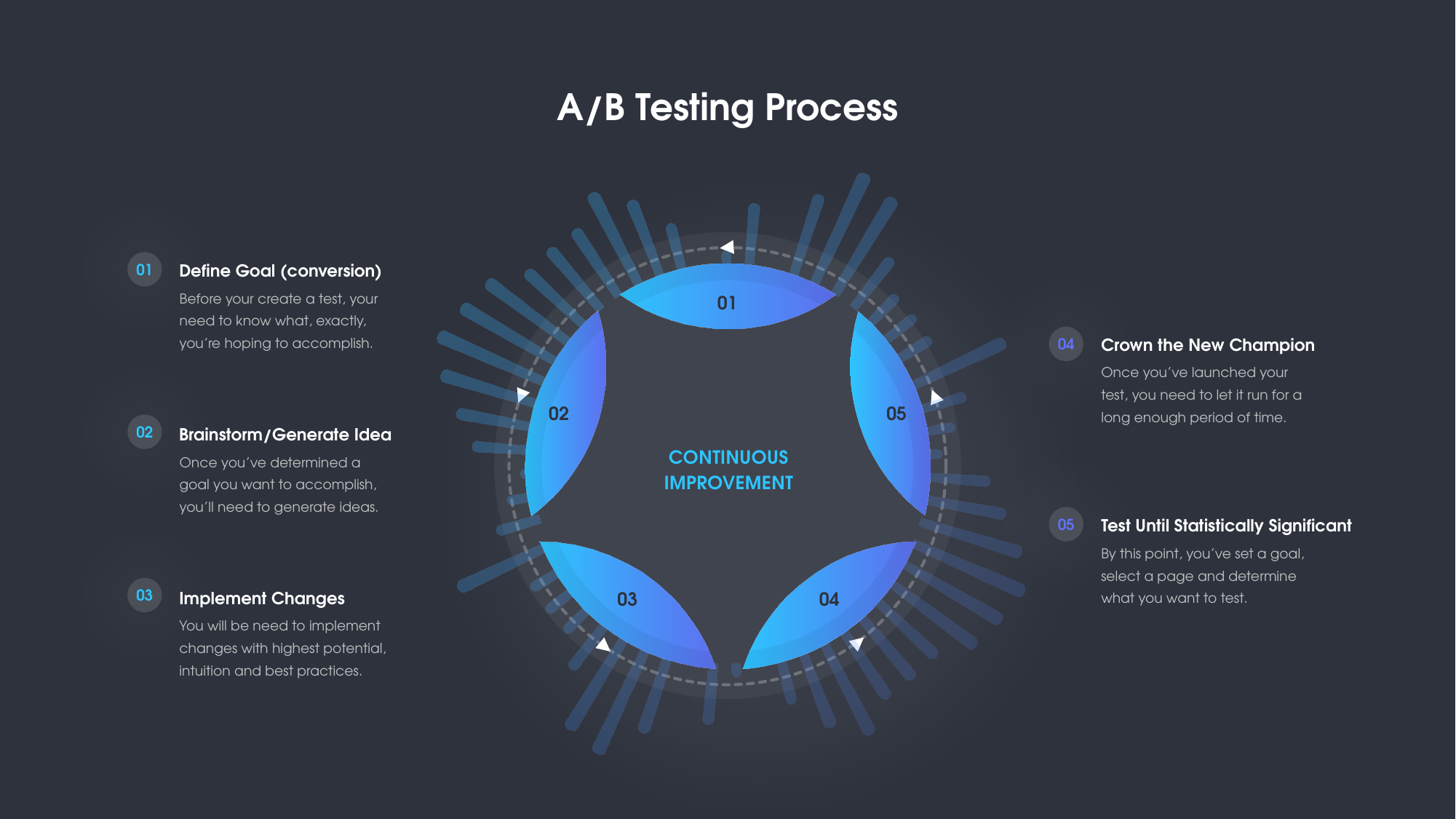

A/B Testing Process

01
Define Goal (conversion)
Before your create a test, your need to know what, exactly, you’re hoping to accomplish.
01
02
05
04
03

04
Crown the New Champion
Once you’ve launched your test, you need to let it run for a long enough period of time.
02
Brainstorm/Generate Idea
Once you’ve determined a goal you want to accomplish, you’ll need to generate ideas.
CONTINUOUS
IMPROVEMENT
05
Test Until Statistically Significant
By this point, you’ve set a goal, select a page and determine what you want to test.
03
Implement Changes
You will be need to implement changes with highest potential, intuition and best practices.